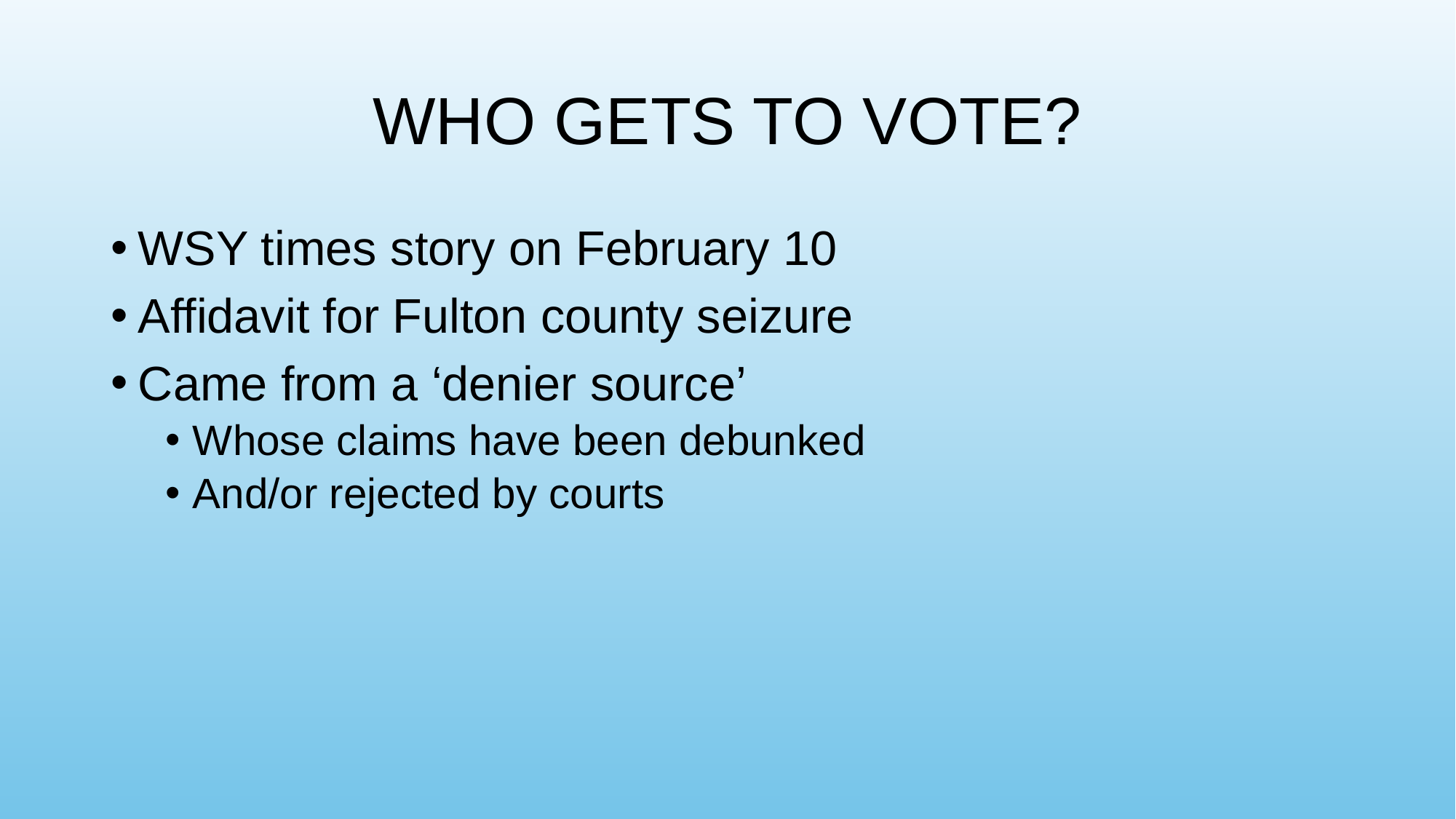

# Who Gets To Vote?
WSY times story on February 10
Affidavit for Fulton county seizure
Came from a ‘denier source’
Whose claims have been debunked
And/or rejected by courts